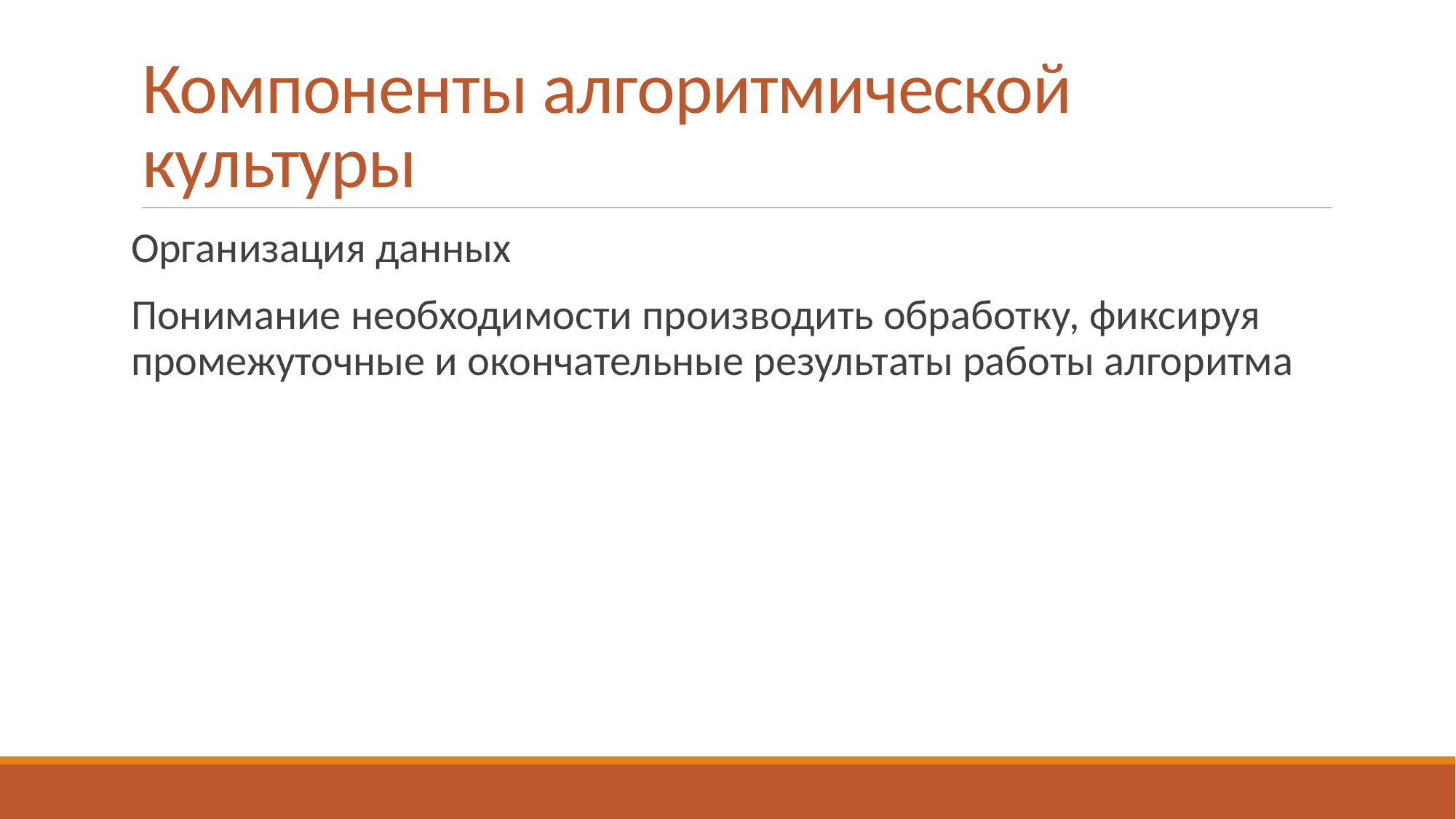

# Компоненты алгоритмической культуры
Организация данных
Понимание необходимости производить обработку, фиксируя промежуточные и окончательные результаты работы алгоритма